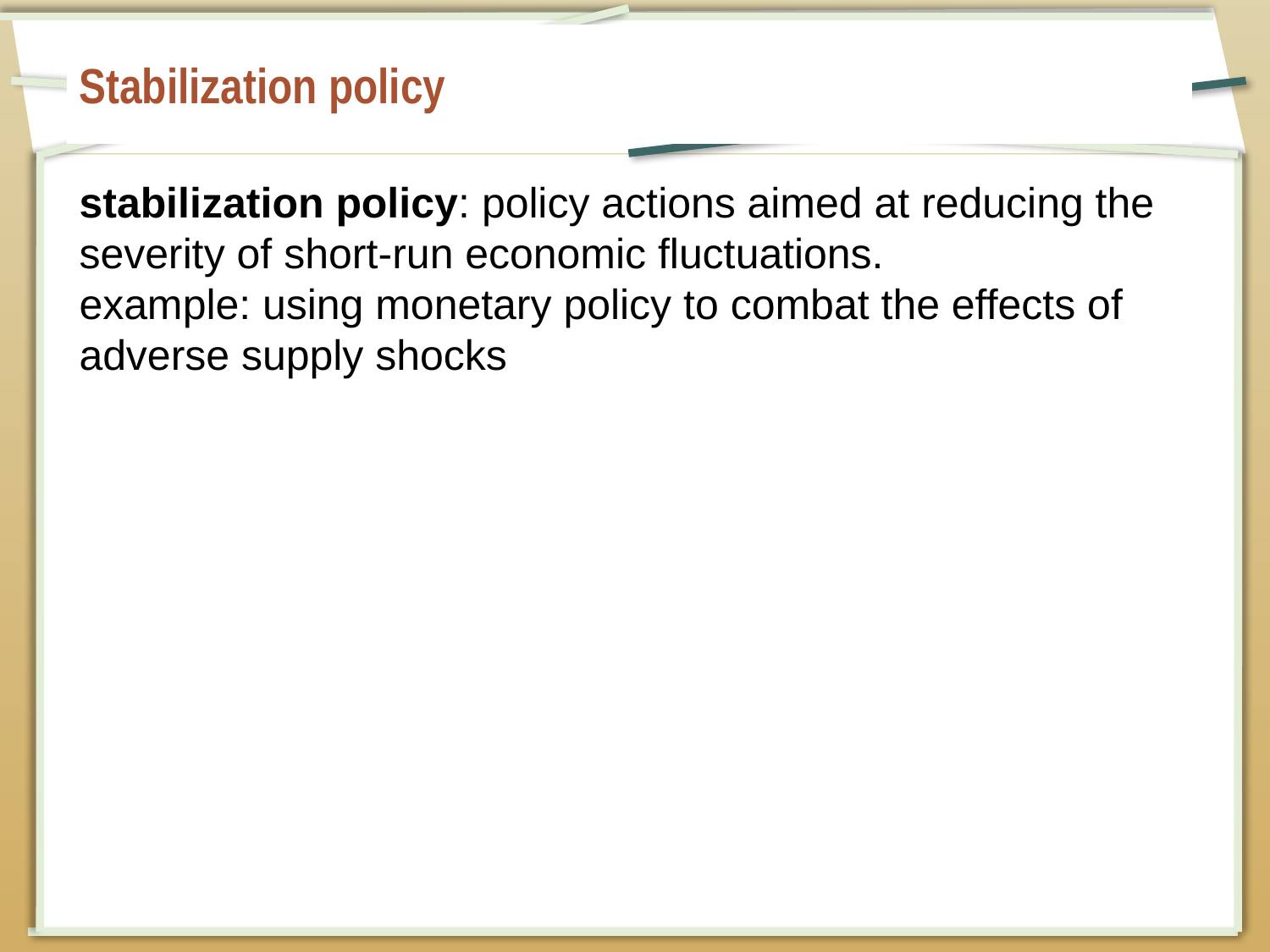

# Stabilization policy
stabilization policy: policy actions aimed at reducing the severity of short-run economic fluctuations.
example: using monetary policy to combat the effects of adverse supply shocks